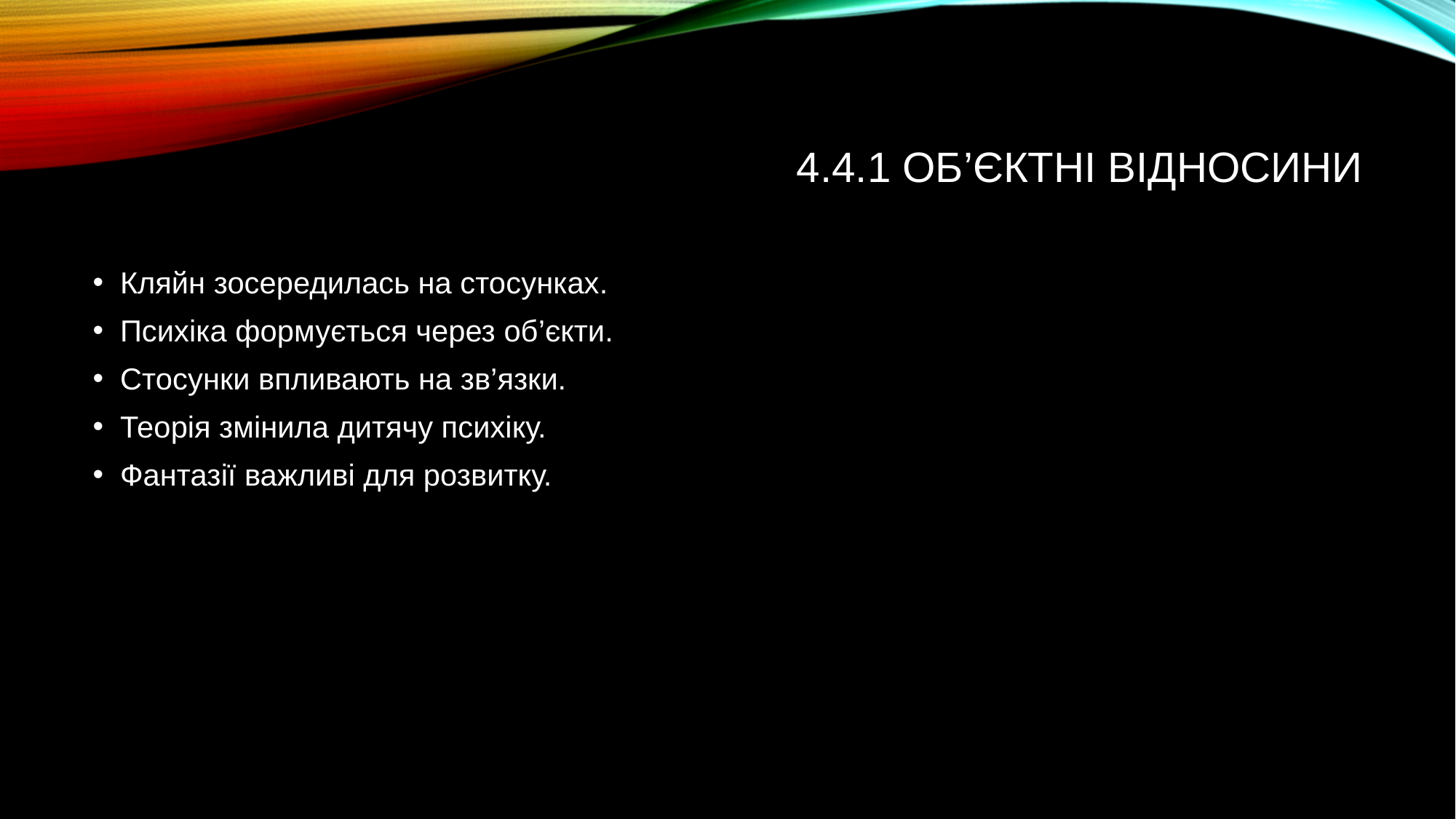

# 4.4.1 Об’єктні відносини
Кляйн зосередилась на стосунках.
Психіка формується через об’єкти.
Стосунки впливають на зв’язки.
Теорія змінила дитячу психіку.
Фантазії важливі для розвитку.